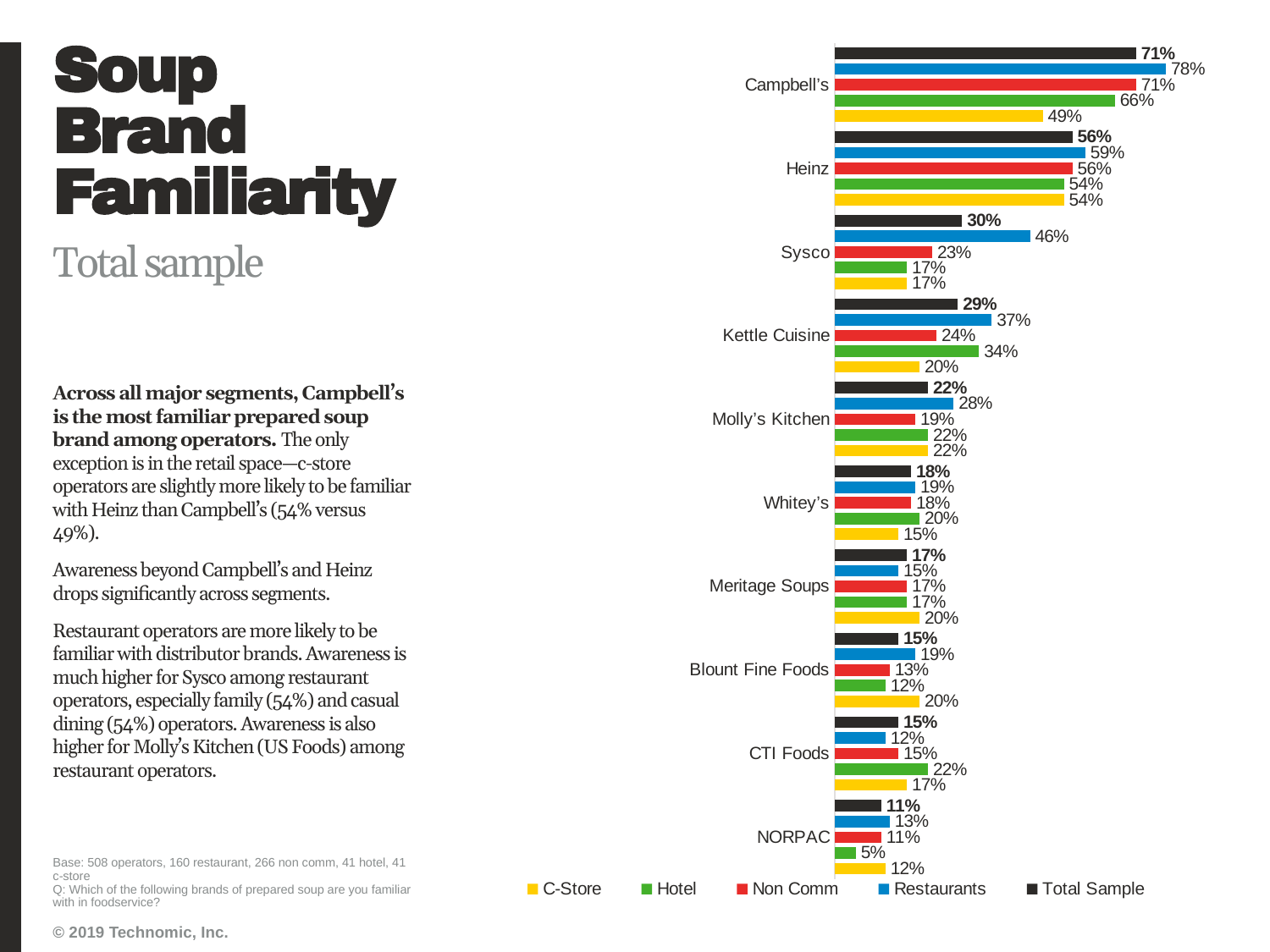

# Soup Brand Familiarity

### Chart

| Category | Total Sample | Restaurants | Non Comm | Hotel | C-Store |
|---|---|---|---|---|---|
| Campbell’s | 0.71 | 0.78 | 0.71 | 0.66 | 0.49 |
| Heinz | 0.56 | 0.59 | 0.56 | 0.54 | 0.54 |
| Sysco | 0.3 | 0.46 | 0.23 | 0.17 | 0.17 |
| Kettle Cuisine | 0.29 | 0.37 | 0.24 | 0.34 | 0.2 |
| Molly’s Kitchen | 0.22 | 0.28 | 0.19 | 0.22 | 0.22 |
| Whitey’s | 0.18 | 0.19 | 0.18 | 0.2 | 0.15 |
| Meritage Soups | 0.17 | 0.15 | 0.17 | 0.17 | 0.2 |
| Blount Fine Foods | 0.15 | 0.19 | 0.13 | 0.12 | 0.2 |
| CTI Foods | 0.15 | 0.12 | 0.15 | 0.22 | 0.17 |
| NORPAC | 0.11 | 0.13 | 0.11 | 0.05 | 0.12 |
Total sample
Across all major segments, Campbell’s is the most familiar prepared soup brand among operators. The only exception is in the retail space—c-store operators are slightly more likely to be familiar with Heinz than Campbell’s (54% versus 49%).
Awareness beyond Campbell’s and Heinz drops significantly across segments.
Restaurant operators are more likely to be familiar with distributor brands. Awareness is much higher for Sysco among restaurant operators, especially family (54%) and casual dining (54%) operators. Awareness is also higher for Molly’s Kitchen (US Foods) among restaurant operators.

Base: 508 operators, 160 restaurant, 266 non comm, 41 hotel, 41 c-store
Q: Which of the following brands of prepared soup are you familiar with in foodservice?